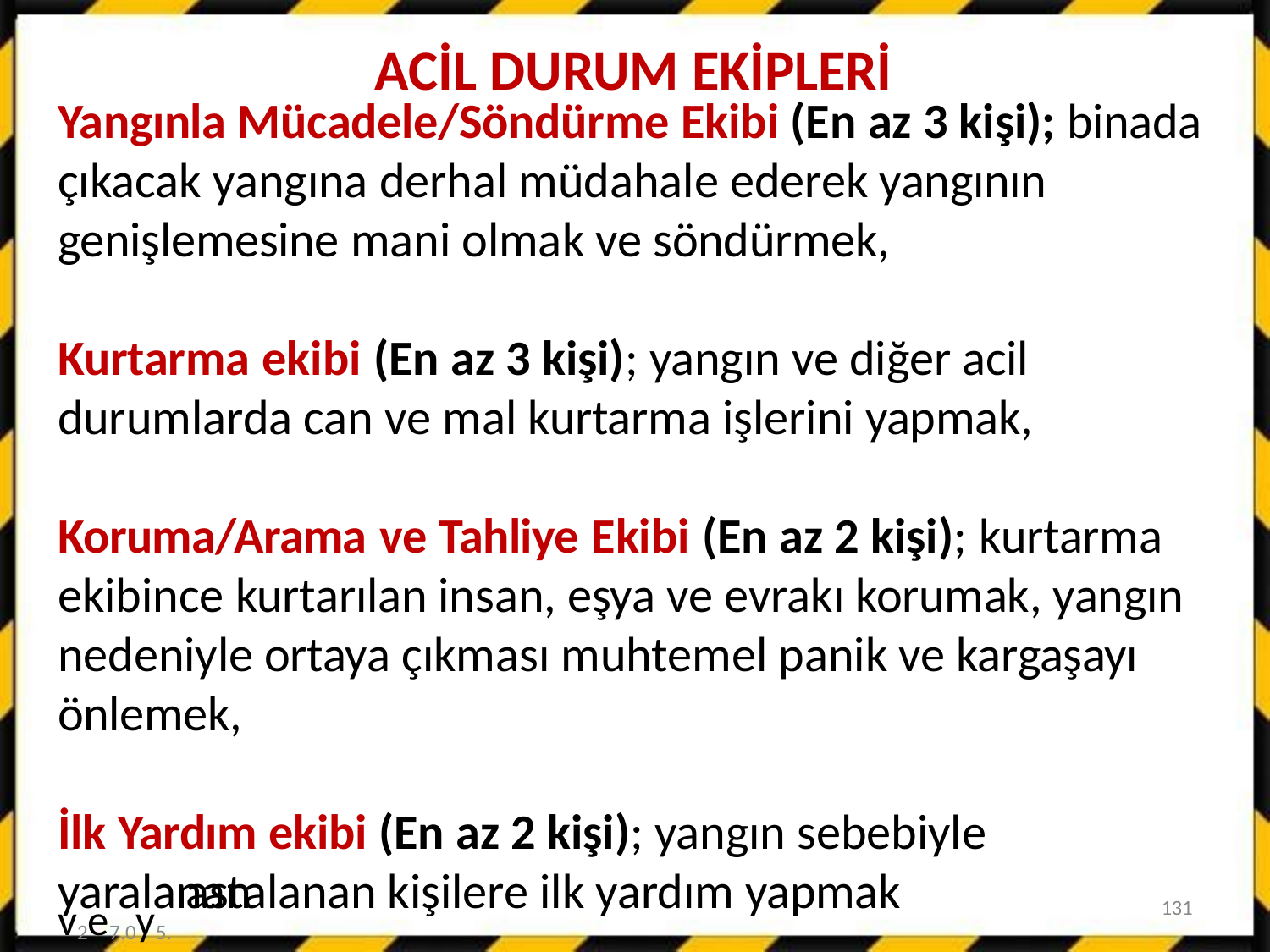

# ACİL DURUM EKİPLERİ
Yangınla Mücadele/Söndürme Ekibi (En az 3 kişi); binada çıkacak yangına derhal müdahale ederek yangının genişlemesine mani olmak ve söndürmek,
Kurtarma ekibi (En az 3 kişi); yangın ve diğer acil durumlarda can ve mal kurtarma işlerini yapmak,
Koruma/Arama ve Tahliye Ekibi (En az 2 kişi); kurtarma ekibince kurtarılan insan, eşya ve evrakı korumak, yangın nedeniyle ortaya çıkması muhtemel panik ve kargaşayı önlemek,
İlk Yardım ekibi (En az 2 kişi); yangın sebebiyle yaralanan
astalanan kişilere ilk yardım yapmak
v2e7.0y5.a202h2
131